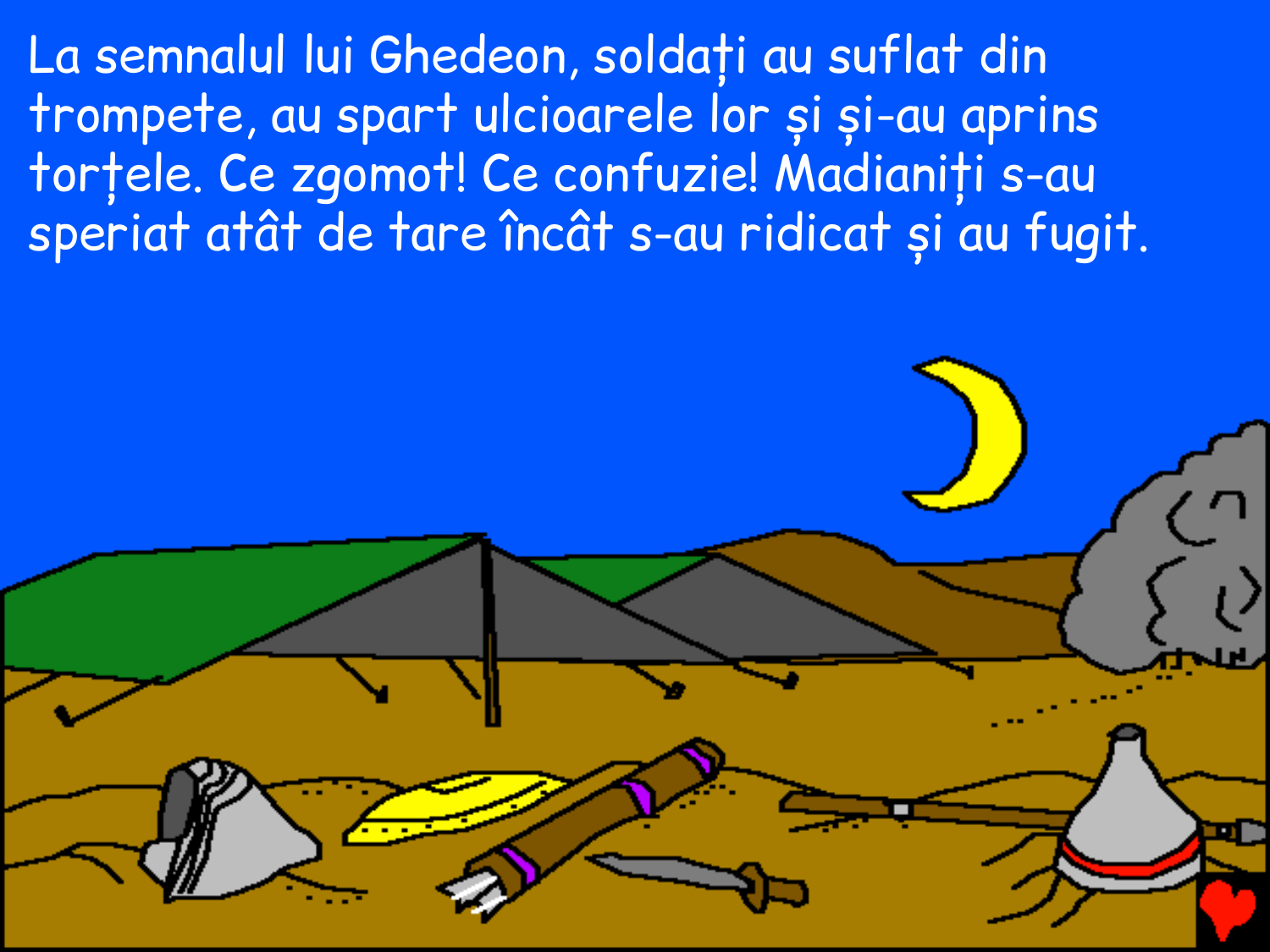

# La semnalul lui Ghedeon, soldați au suflat din trompete, au spart ulcioarele lor și și-au aprins torțele. Ce zgomot! Ce confuzie! Madianiți s-au speriat atât de tare încât s-au ridicat și au fugit.